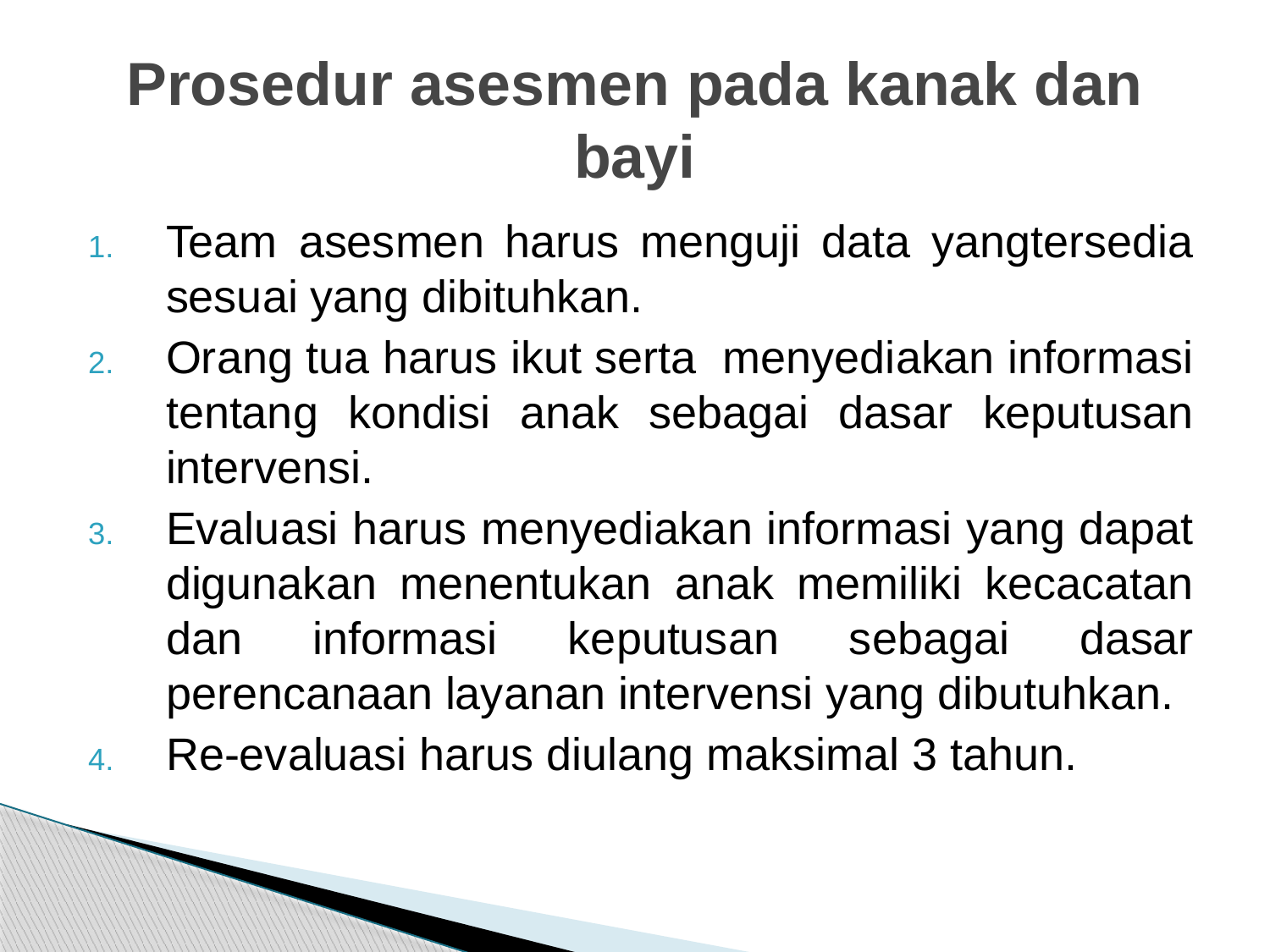

# Prosedur asesmen pada kanak dan bayi
Team asesmen harus menguji data yangtersedia sesuai yang dibituhkan.
Orang tua harus ikut serta  menyediakan informasi tentang kondisi anak sebagai dasar keputusan intervensi.
Evaluasi harus menyediakan informasi yang dapat digunakan menentukan anak memiliki kecacatan dan informasi keputusan sebagai dasar perencanaan layanan intervensi yang dibutuhkan.
Re-evaluasi harus diulang maksimal 3 tahun.